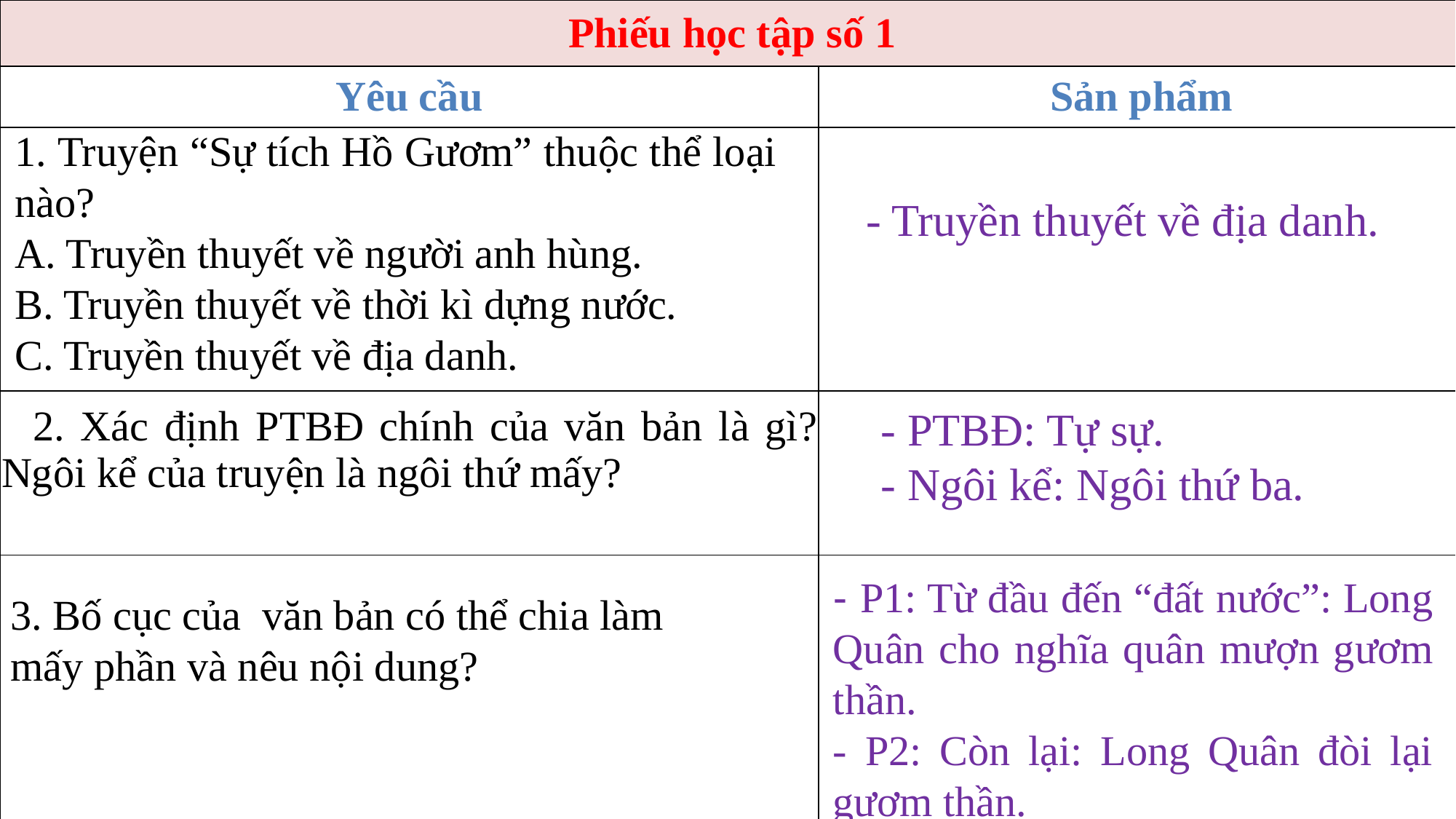

| Phiếu học tập số 1 |  |
| --- | --- |
| Yêu cầu | Sản phẩm |
|  |  |
| 2. Xác định PTBĐ chính của văn bản là gì? Ngôi kể của truyện là ngôi thứ mấy? |  |
|  |  |
1. Truyện “Sự tích Hồ Gươm” thuộc thể loại nào?
A. Truyền thuyết về người anh hùng.
B. Truyền thuyết về thời kì dựng nước.
C. Truyền thuyết về địa danh.

- Truyền thuyết về địa danh.
- PTBĐ: Tự sự.
- Ngôi kể: Ngôi thứ ba.
- P1: Từ đầu đến “đất nước”: Long Quân cho nghĩa quân mượn gươm thần.
- P2: Còn lại: Long Quân đòi lại gươm thần.
3. Bố cục của  văn bản có thể chia làm mấy phần và nêu nội dung?